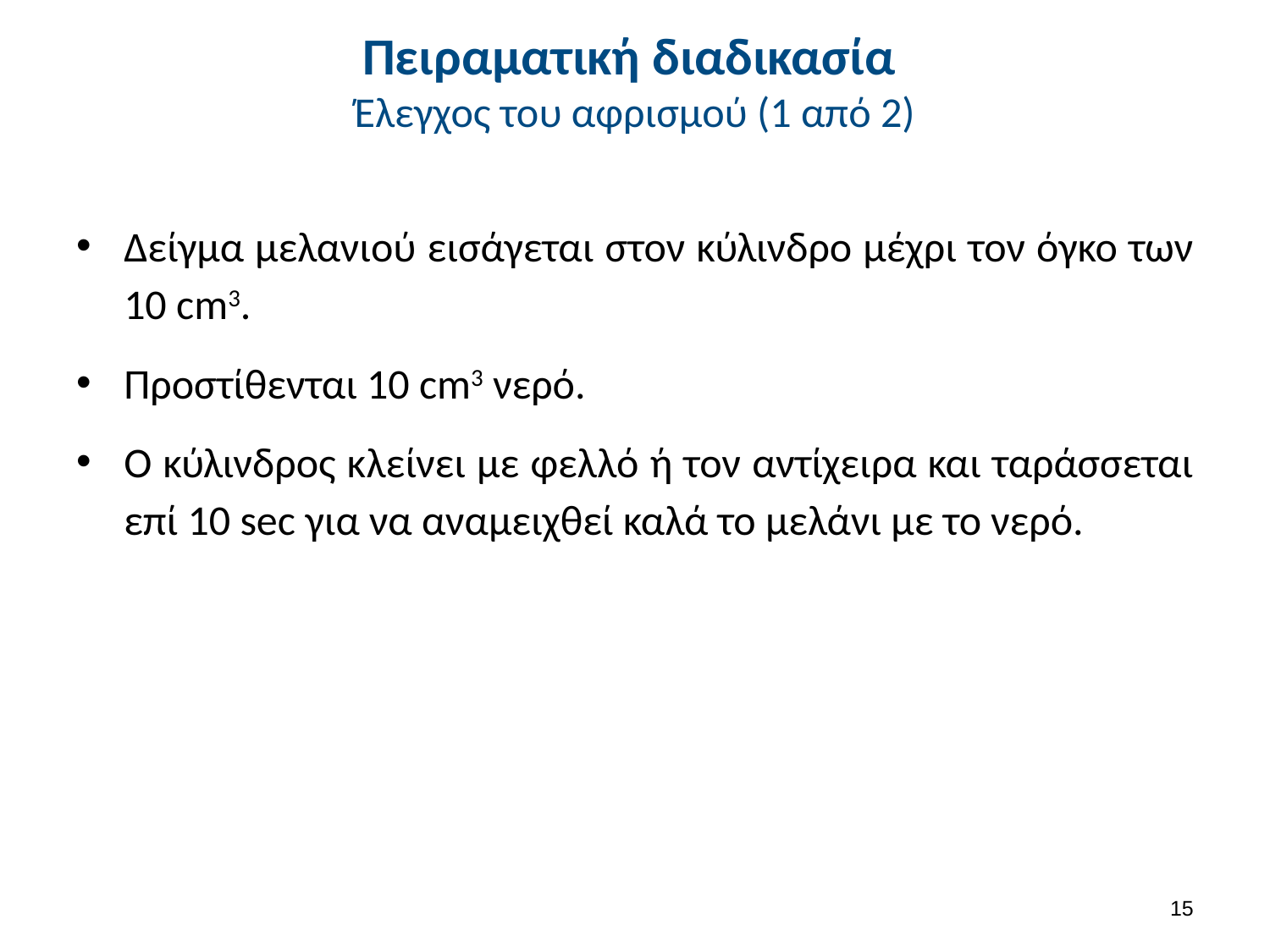

# Πειραματική διαδικασία Έλεγχος του αφρισμού (1 από 2)
Δείγμα μελανιού εισάγεται στον κύλινδρο μέχρι τον όγκο των 10 cm3.
Προστίθενται 10 cm3 νερό.
Ο κύλινδρος κλείνει με φελλό ή τον αντίχειρα και ταράσσεται επί 10 sec για να αναμειχθεί καλά το μελάνι με το νερό.
15